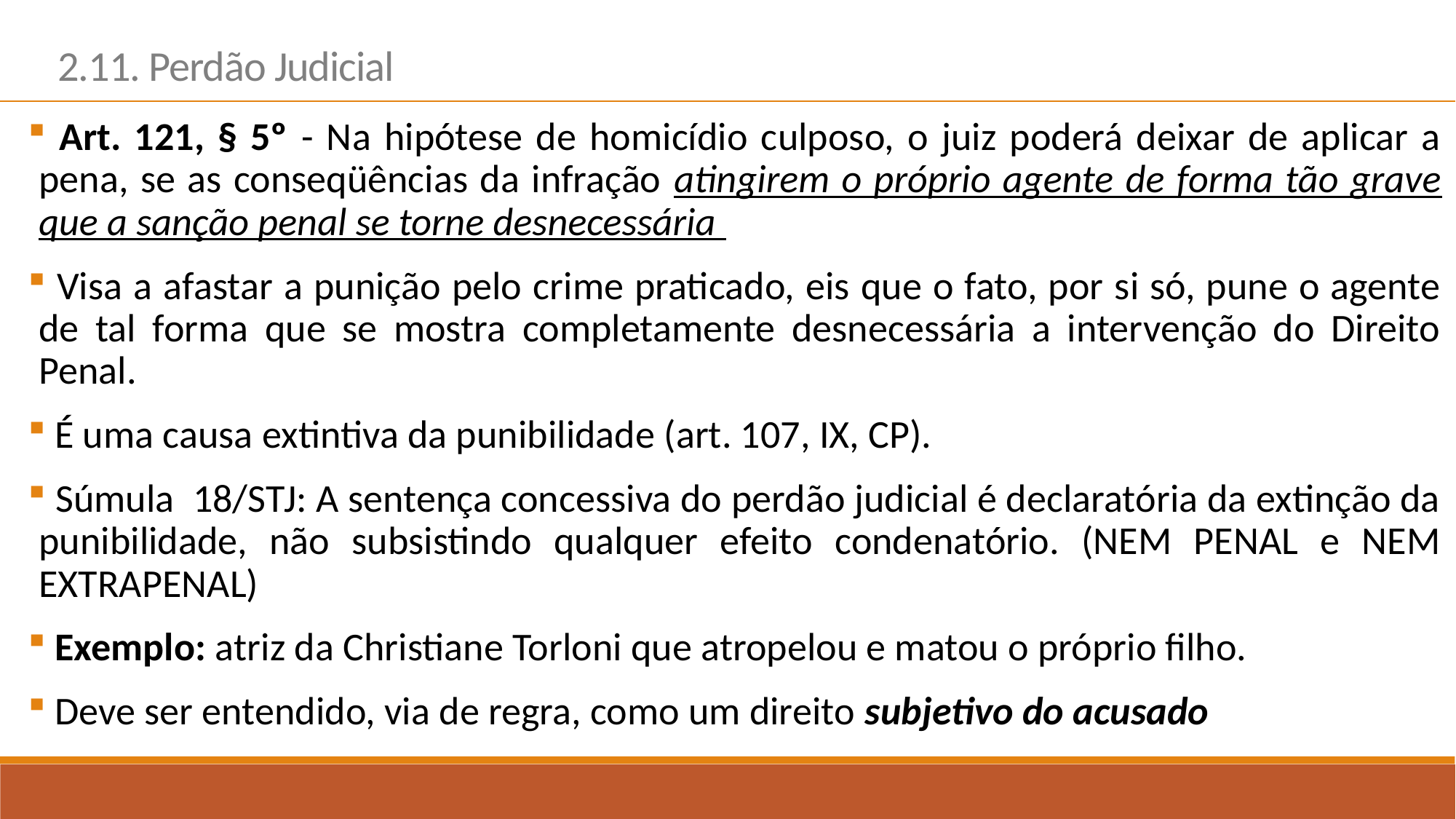

2.11. Perdão Judicial

 Art. 121, § 5º - Na hipótese de homicídio culposo, o juiz poderá deixar de aplicar a pena, se as conseqüências da infração atingirem o próprio agente de forma tão grave que a sanção penal se torne desnecessária
 Visa a afastar a punição pelo crime praticado, eis que o fato, por si só, pune o agente de tal forma que se mostra completamente desnecessária a intervenção do Direito Penal.
 É uma causa extintiva da punibilidade (art. 107, IX, CP).
 Súmula  18/STJ: A sentença concessiva do perdão judicial é declaratória da extinção da punibilidade, não subsistindo qualquer efeito condenatório. (NEM PENAL e NEM EXTRAPENAL)
 Exemplo: atriz da Christiane Torloni que atropelou e matou o próprio filho.
 Deve ser entendido, via de regra, como um direito subjetivo do acusado